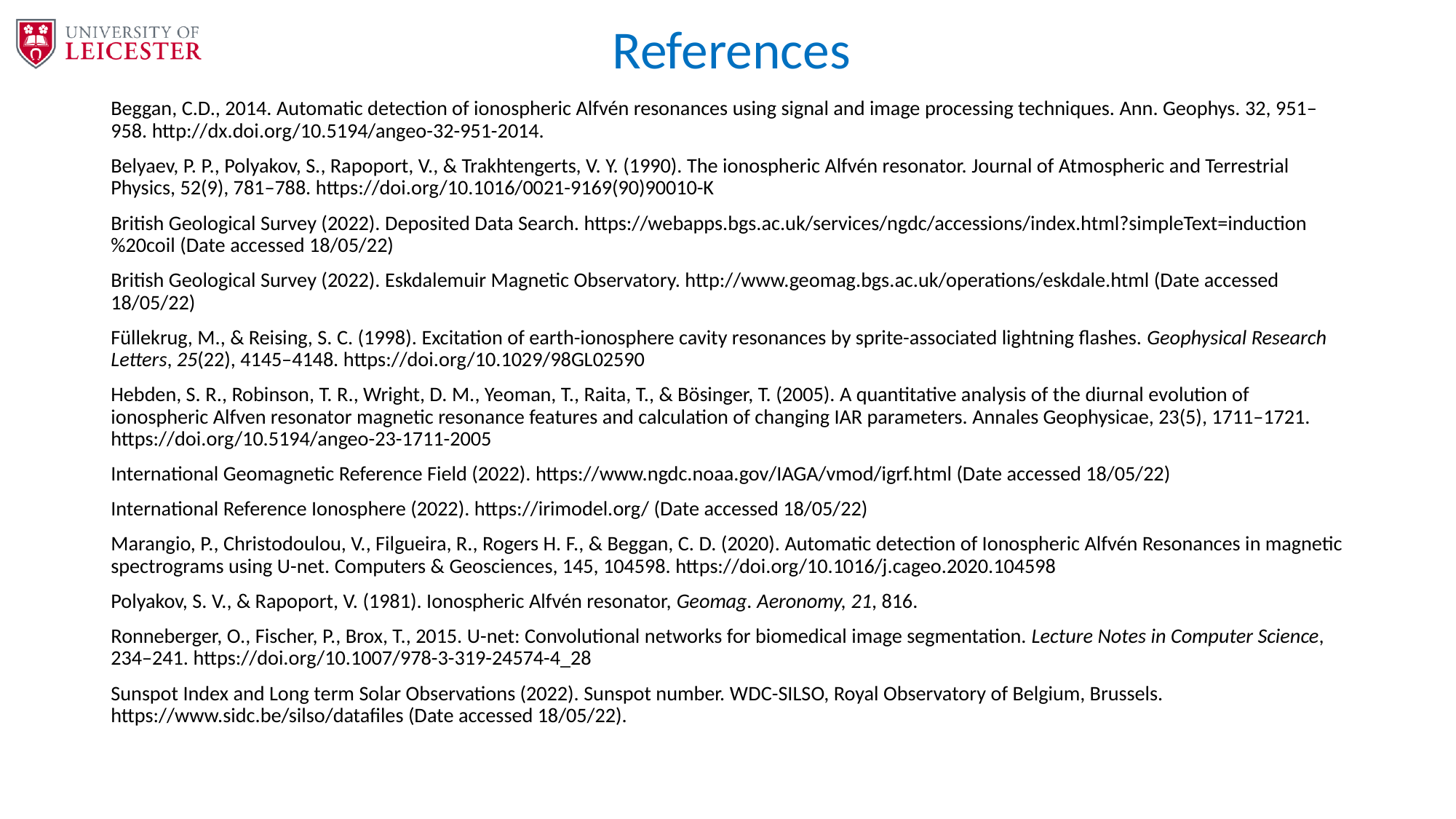

# References
Beggan, C.D., 2014. Automatic detection of ionospheric Alfvén resonances using signal and image processing techniques. Ann. Geophys. 32, 951–958. http://dx.doi.org/10.5194/angeo-32-951-2014.
Belyaev, P. P., Polyakov, S., Rapoport, V., & Trakhtengerts, V. Y. (1990). The ionospheric Alfvén resonator. Journal of Atmospheric and Terrestrial Physics, 52(9), 781–788. https://doi.org/10.1016/0021-9169(90)90010-K
British Geological Survey (2022). Deposited Data Search. https://webapps.bgs.ac.uk/services/ngdc/accessions/index.html?simpleText=induction%20coil (Date accessed 18/05/22)
British Geological Survey (2022). Eskdalemuir Magnetic Observatory. http://www.geomag.bgs.ac.uk/operations/eskdale.html (Date accessed 18/05/22)
Füllekrug, M., & Reising, S. C. (1998). Excitation of earth-ionosphere cavity resonances by sprite-associated lightning flashes. Geophysical Research Letters, 25(22), 4145–4148. https://doi.org/10.1029/98GL02590
Hebden, S. R., Robinson, T. R., Wright, D. M., Yeoman, T., Raita, T., & Bösinger, T. (2005). A quantitative analysis of the diurnal evolution of ionospheric Alfven resonator magnetic resonance features and calculation of changing IAR parameters. Annales Geophysicae, 23(5), 1711–1721. https://doi.org/10.5194/angeo-23-1711-2005
International Geomagnetic Reference Field (2022). https://www.ngdc.noaa.gov/IAGA/vmod/igrf.html (Date accessed 18/05/22)
International Reference Ionosphere (2022). https://irimodel.org/ (Date accessed 18/05/22)
Marangio, P., Christodoulou, V., Filgueira, R., Rogers H. F., & Beggan, C. D. (2020). Automatic detection of Ionospheric Alfvén Resonances in magnetic spectrograms using U-net. Computers & Geosciences, 145, 104598. https://doi.org/10.1016/j.cageo.2020.104598
Polyakov, S. V., & Rapoport, V. (1981). Ionospheric Alfvén resonator, Geomag. Aeronomy, 21, 816.
Ronneberger, O., Fischer, P., Brox, T., 2015. U-net: Convolutional networks for biomedical image segmentation. Lecture Notes in Computer Science, 234–241. https://doi.org/10.1007/978-3-319-24574-4_28
Sunspot Index and Long term Solar Observations (2022). Sunspot number. WDC-SILSO, Royal Observatory of Belgium, Brussels. https://www.sidc.be/silso/datafiles (Date accessed 18/05/22).